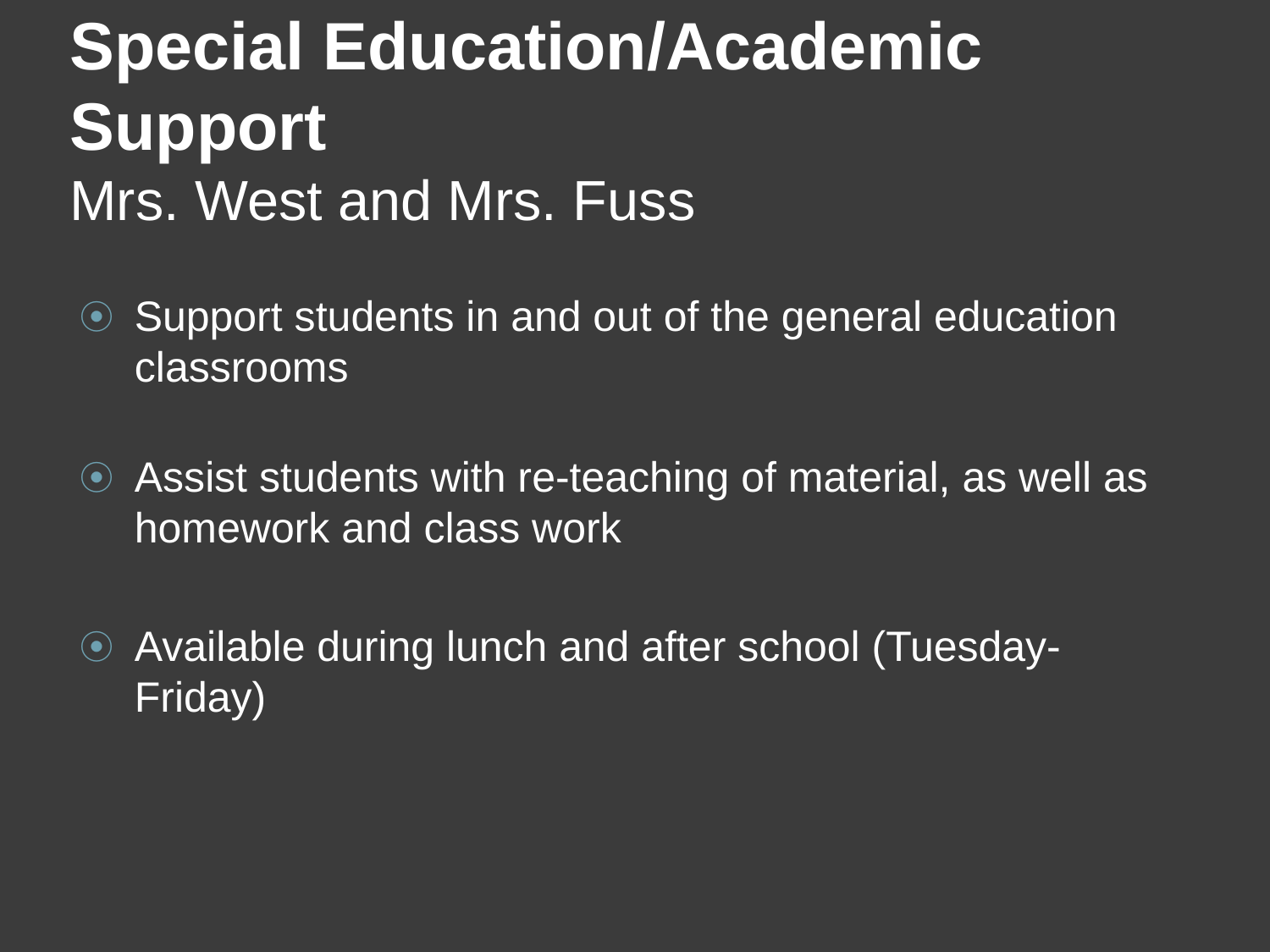

# Special Education/Academic Support Mrs. West and Mrs. Fuss

Support students in and out of the general education classrooms

Assist students with re-teaching of material, as well as homework and class work

Available during lunch and after school (Tuesday-Friday)